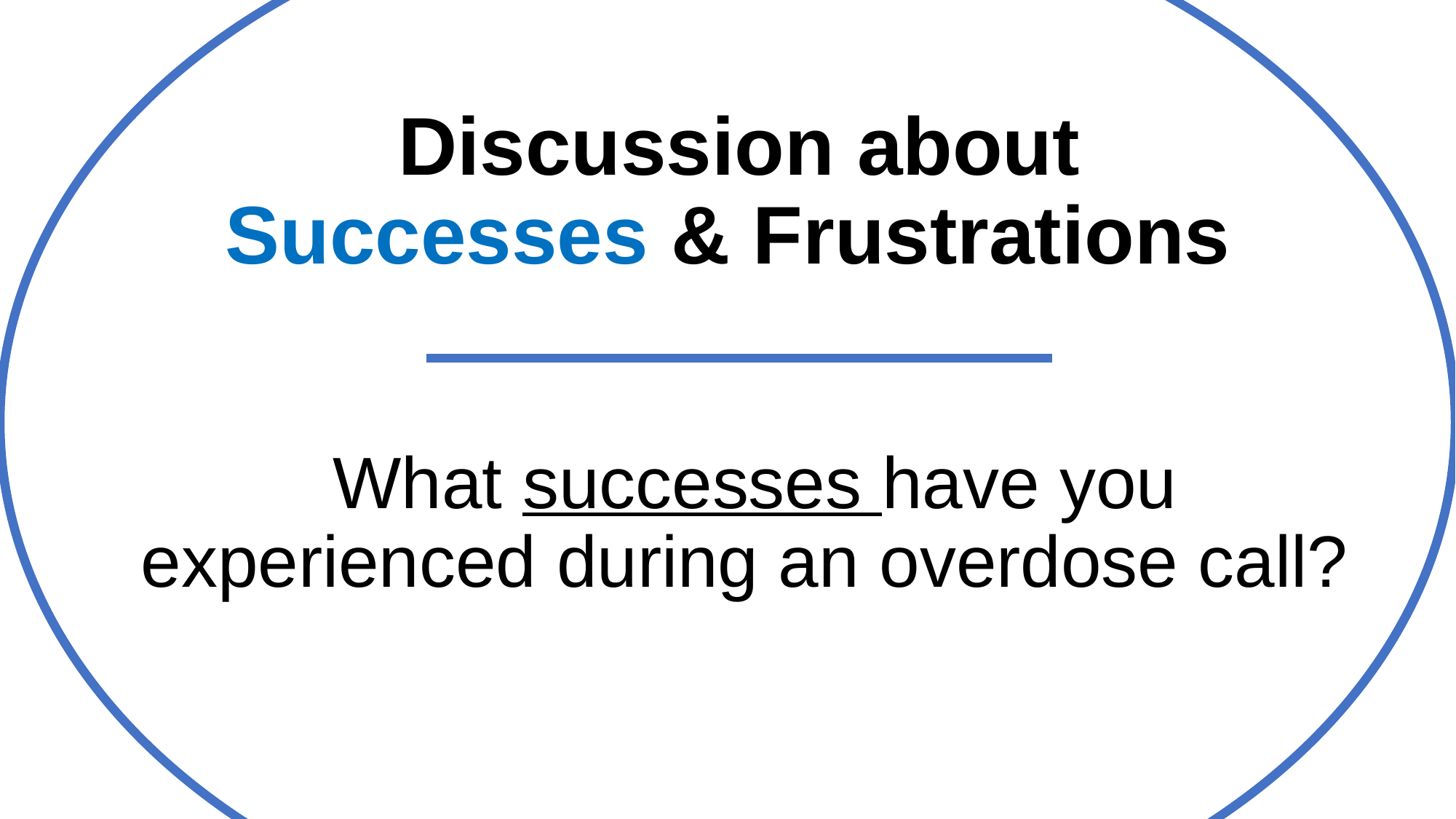

# Discussion about Successes & Frustrations
What successes have you experienced during an overdose call?